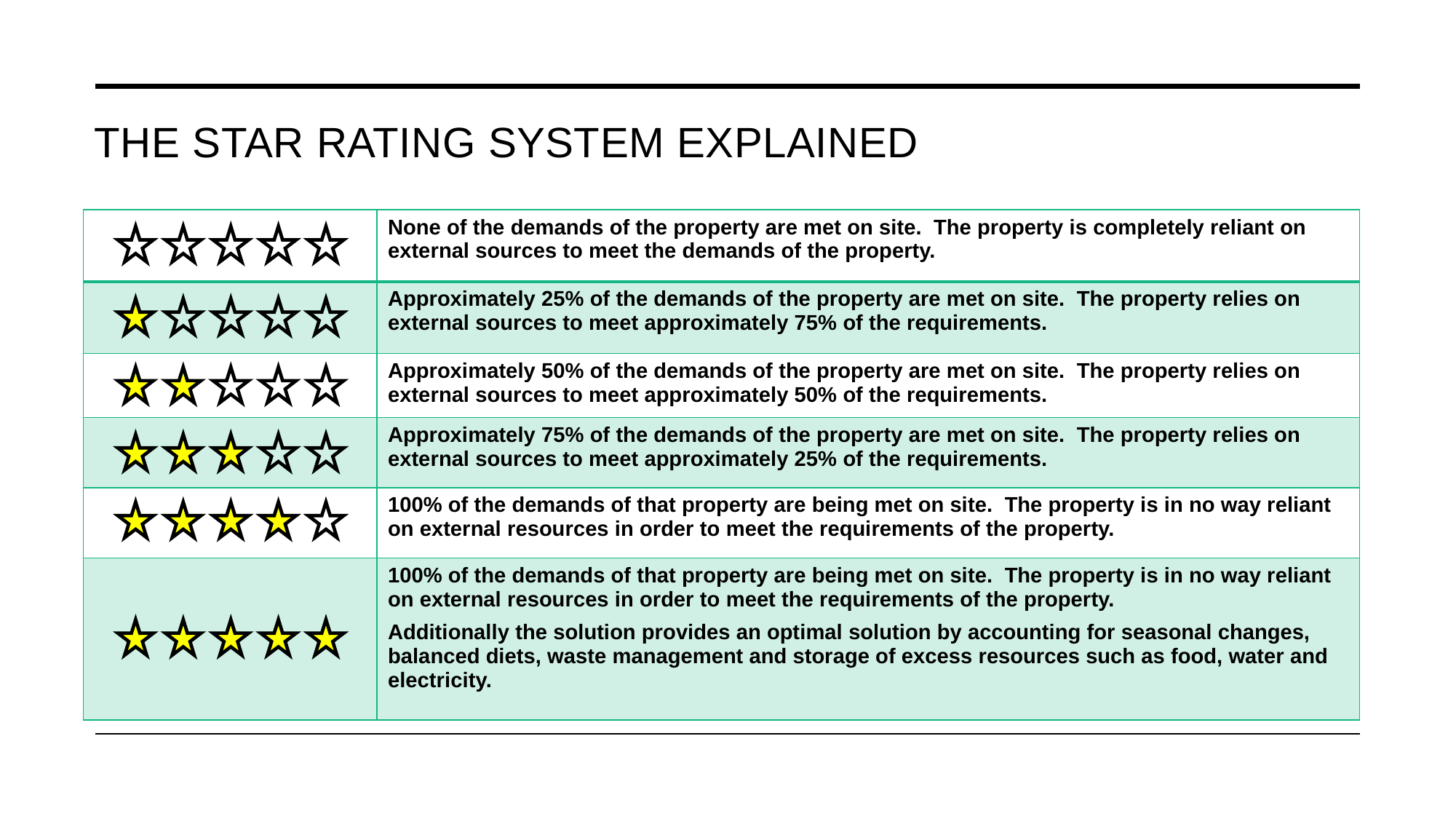

# The Star Rating System Explained
|  | None of the demands of the property are met on site.  The property is completely reliant on external sources to meet the demands of the property. |
| --- | --- |
|  | Approximately 25% of the demands of the property are met on site.  The property relies on external sources to meet approximately 75% of the requirements. |
|  | Approximately 50% of the demands of the property are met on site.  The property relies on external sources to meet approximately 50% of the requirements. |
|  | Approximately 75% of the demands of the property are met on site.  The property relies on external sources to meet approximately 25% of the requirements. |
|  | 100% of the demands of that property are being met on site.  The property is in no way reliant on external resources in order to meet the requirements of the property. |
|  | 100% of the demands of that property are being met on site.  The property is in no way reliant on external resources in order to meet the requirements of the property. Additionally the solution provides an optimal solution by accounting for seasonal changes, balanced diets, waste management and storage of excess resources such as food, water and electricity. |